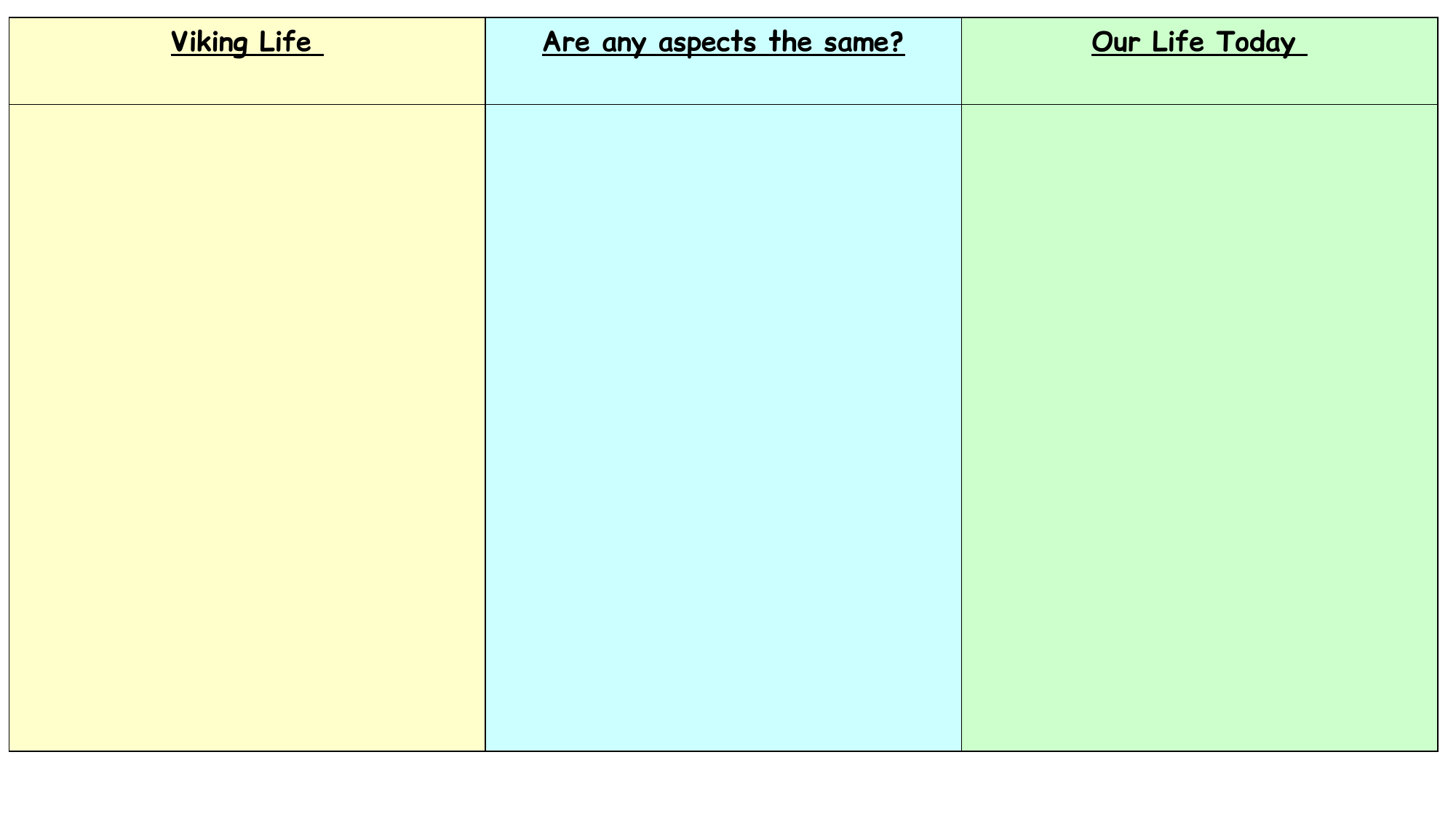

| Viking Life | Are any aspects the same? | Our Life Today |
| --- | --- | --- |
|  |  |  |